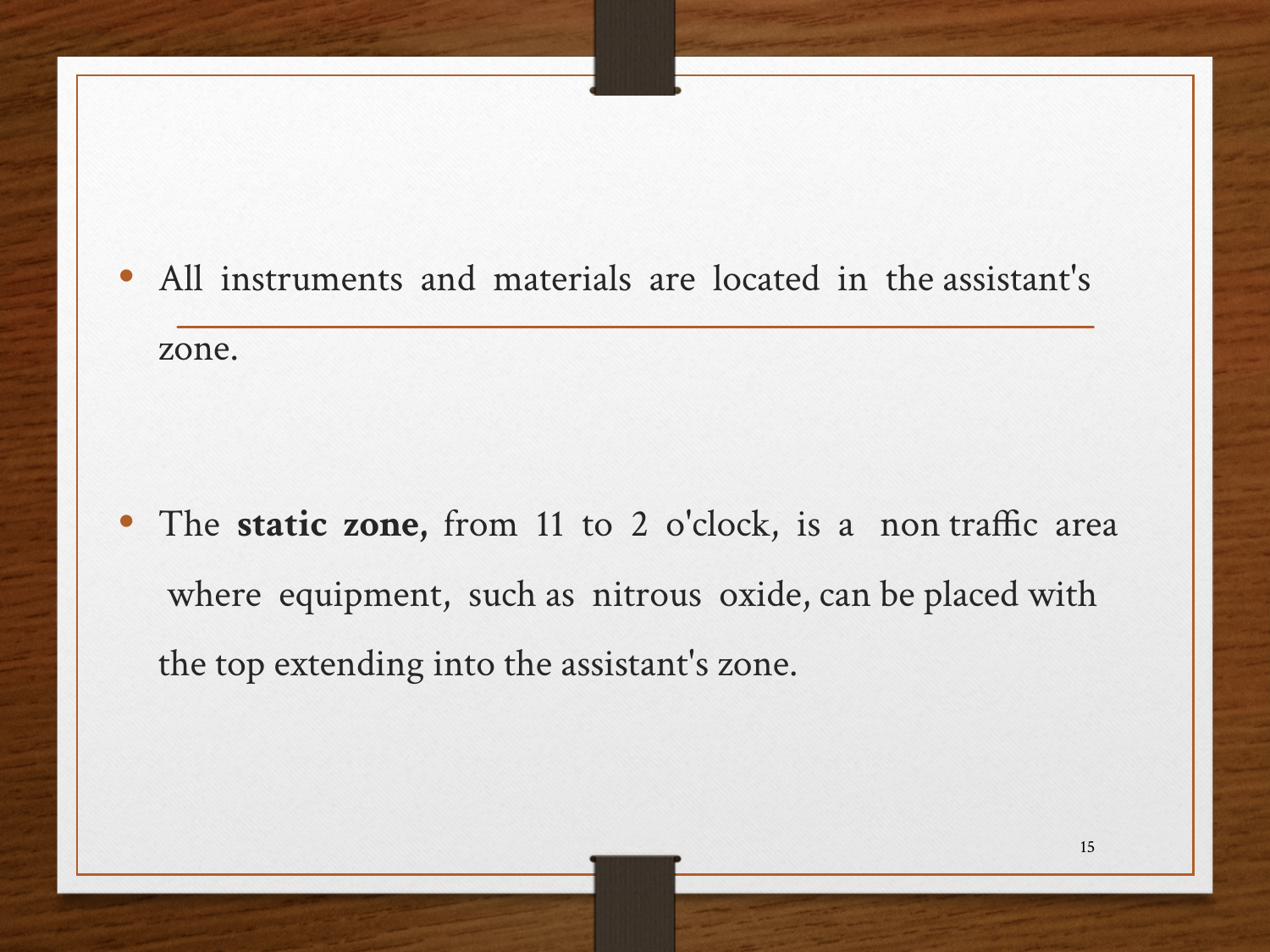

All  instruments  and  materials  are  located  in  the assistant's zone.

The  static  zone,  from  11  to  2  o'clock,  is  a   non traffic  area  where  equipment,  such as  nitrous  oxide, can be placed with the top extending into the assistant's zone.
15